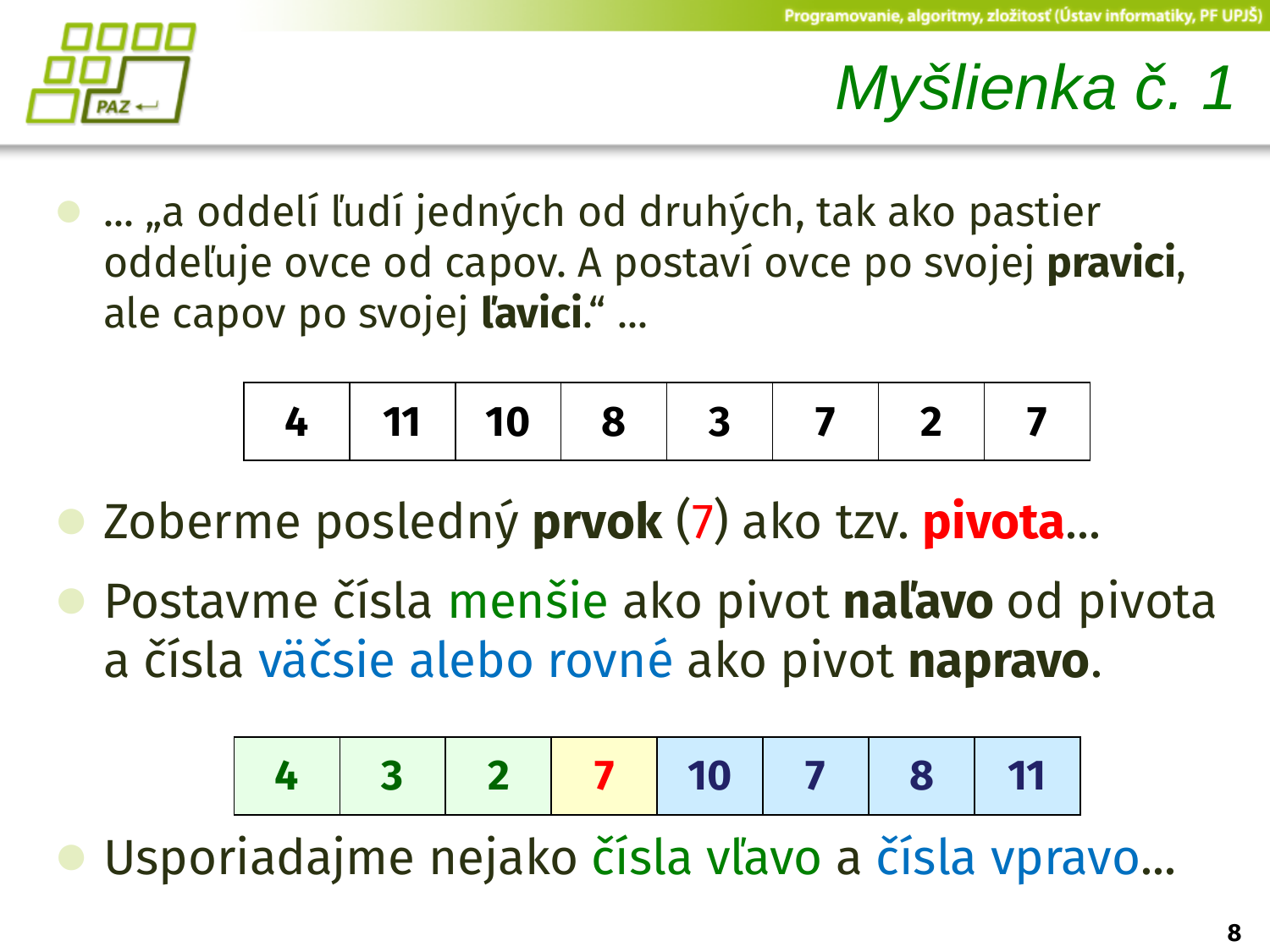

# Myšlienka č. 1
... „a oddelí ľudí jedných od druhých, tak ako pastier oddeľuje ovce od capov. A postaví ovce po svojej pravici, ale capov po svojej ľavici.“ ...

Zoberme posledný prvok (7) ako tzv. pivota...
Postavme čísla menšie ako pivot naľavo od pivota a čísla väčsie alebo rovné ako pivot napravo.

Usporiadajme nejako čísla vľavo a čísla vpravo...

| 4 | 11 | 10 | 8 | 3 | 7 | 2 | 7 |
| --- | --- | --- | --- | --- | --- | --- | --- |
| 4 | 3 | 2 | 7 | 10 | 7 | 8 | 11 |
| --- | --- | --- | --- | --- | --- | --- | --- |